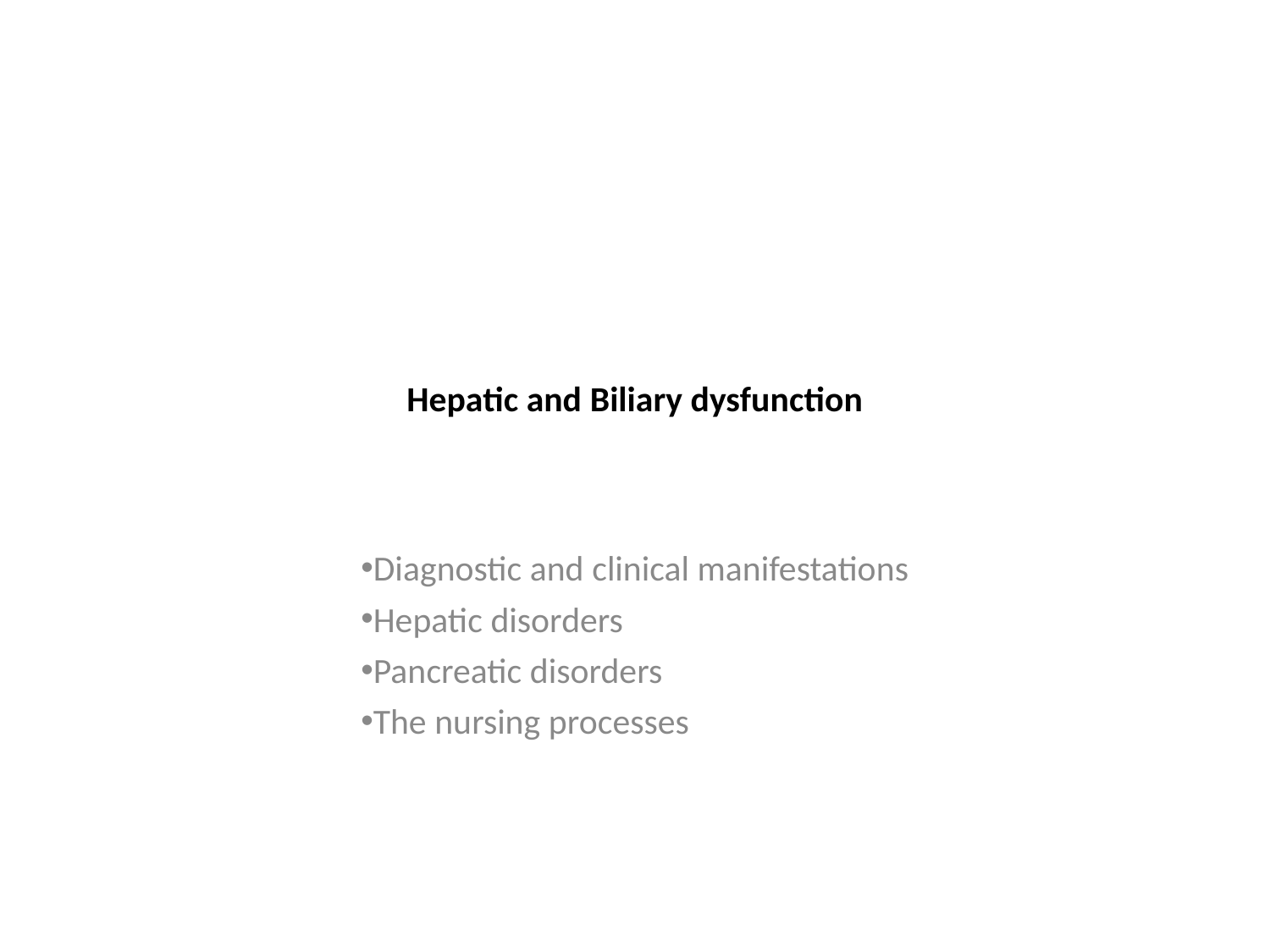

# Hepatic and Biliary dysfunction
Diagnostic and clinical manifestations
Hepatic disorders
Pancreatic disorders
The nursing processes